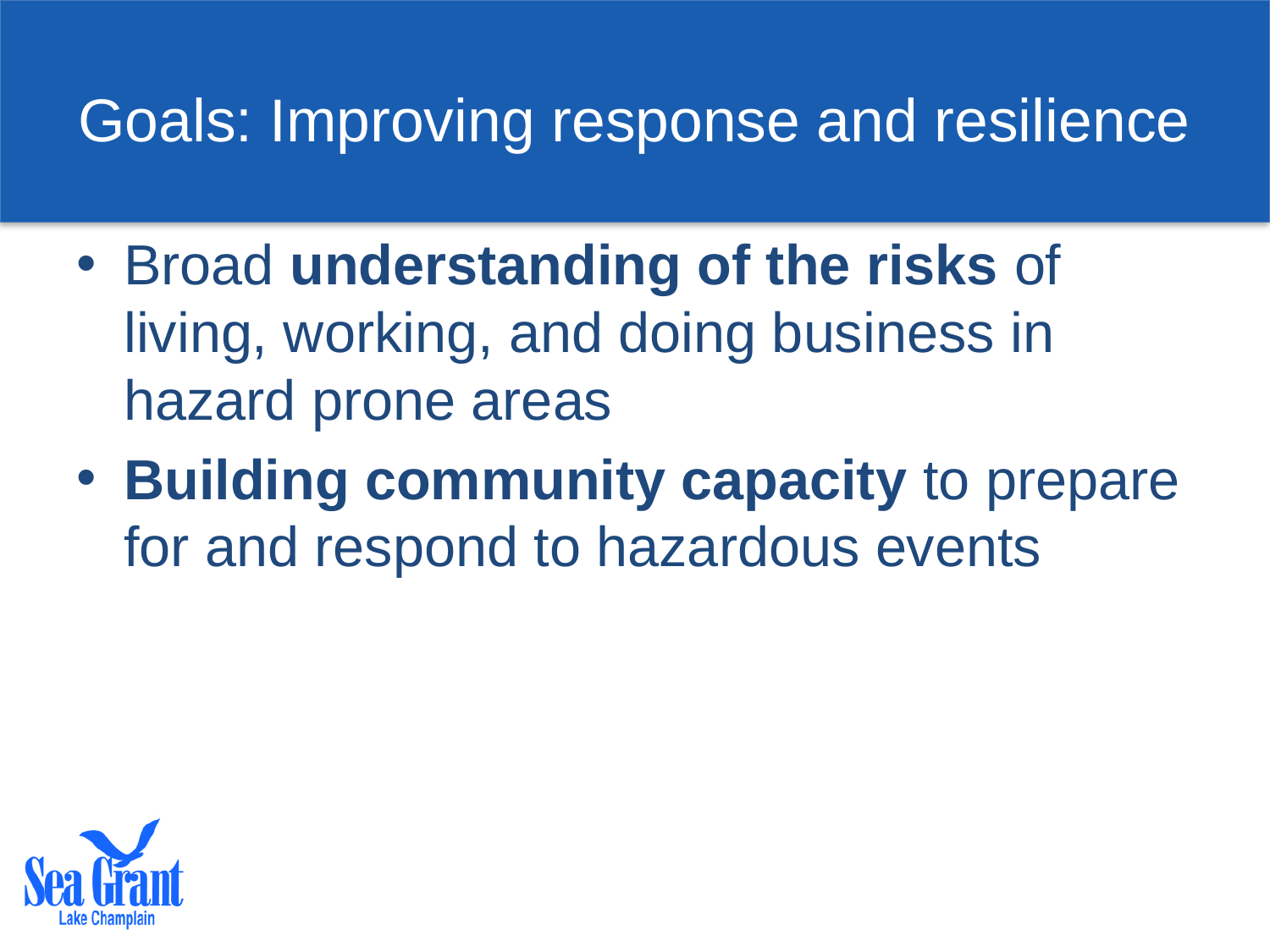

# Goals: Improving response and resilience
Broad understanding of the risks of living, working, and doing business in hazard prone areas
Building community capacity to prepare for and respond to hazardous events